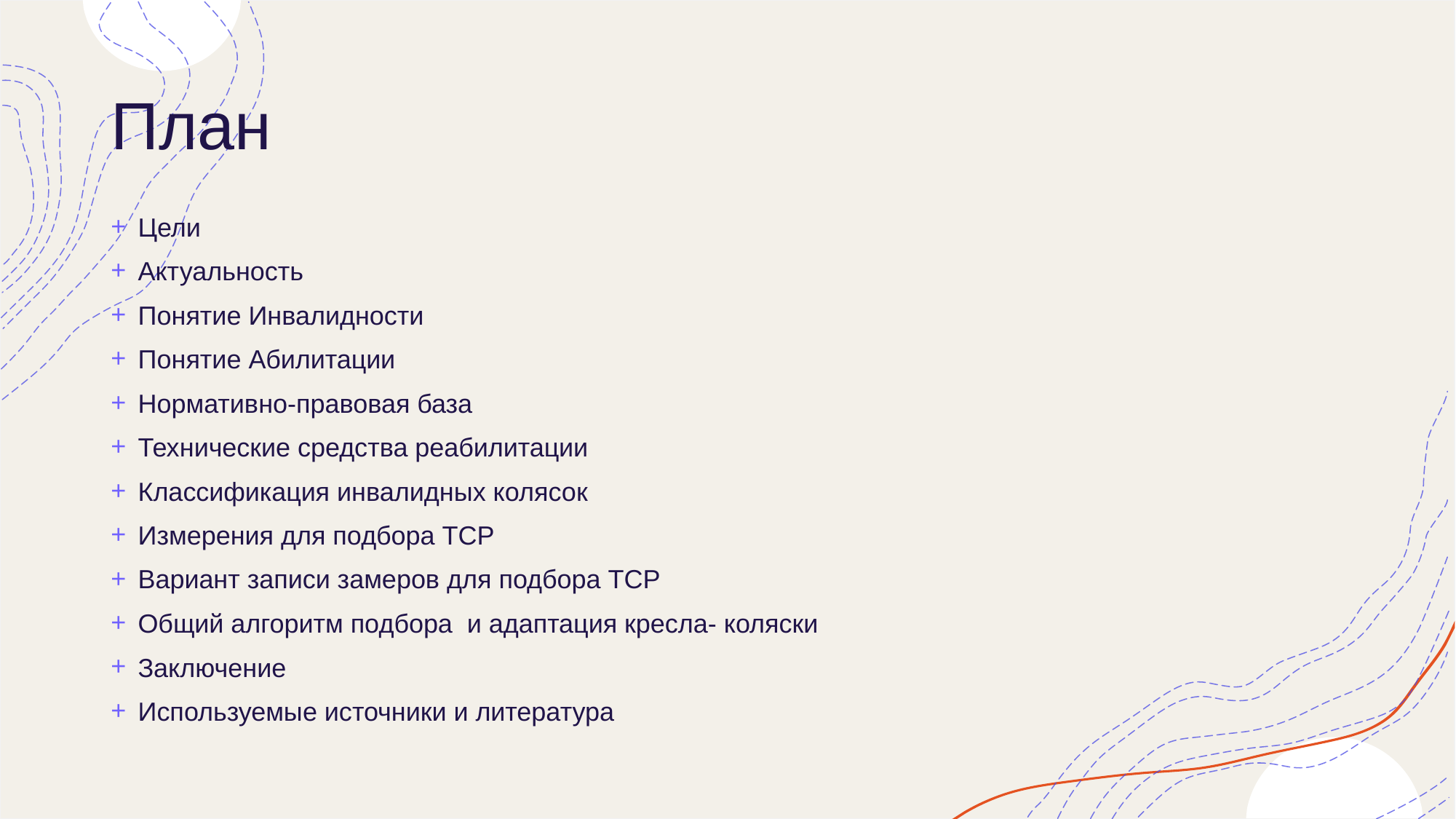

# План
Цели
Актуальность
Понятие Инвалидности
Понятие Абилитации
Нормативно-правовая база
Технические средства реабилитации
Классификация инвалидных колясок
Измерения для подбора ТСР
Вариант записи замеров для подбора ТСР
Общий алгоритм подбора  и адаптация кресла- коляски
Заключение
Используемые источники и литература